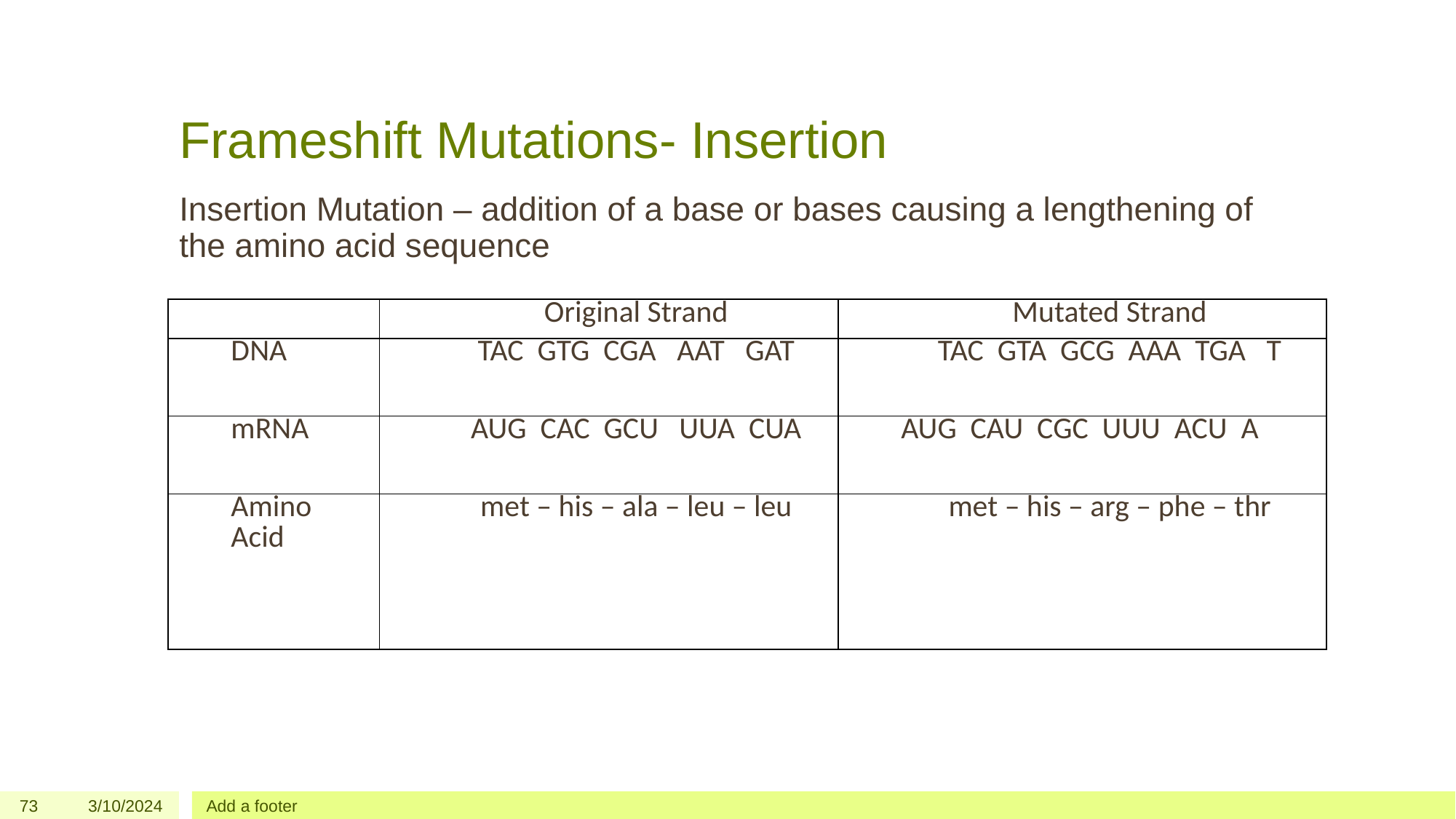

# Frameshift Mutations- Insertion
Insertion Mutation – addition of a base or bases causing a lengthening of the amino acid sequence

|  | Original Strand | Mutated Strand |
| --- | --- | --- |
| DNA | TAC GTG CGA AAT GAT | TAC GTA GCG AAA TGA T |
| mRNA | AUG CAC GCU UUA CUA | AUG CAU CGC UUU ACU A |
| Amino Acid | met – his – ala – leu – leu | met – his – arg – phe – thr |
73
3/10/2024
Add a footer